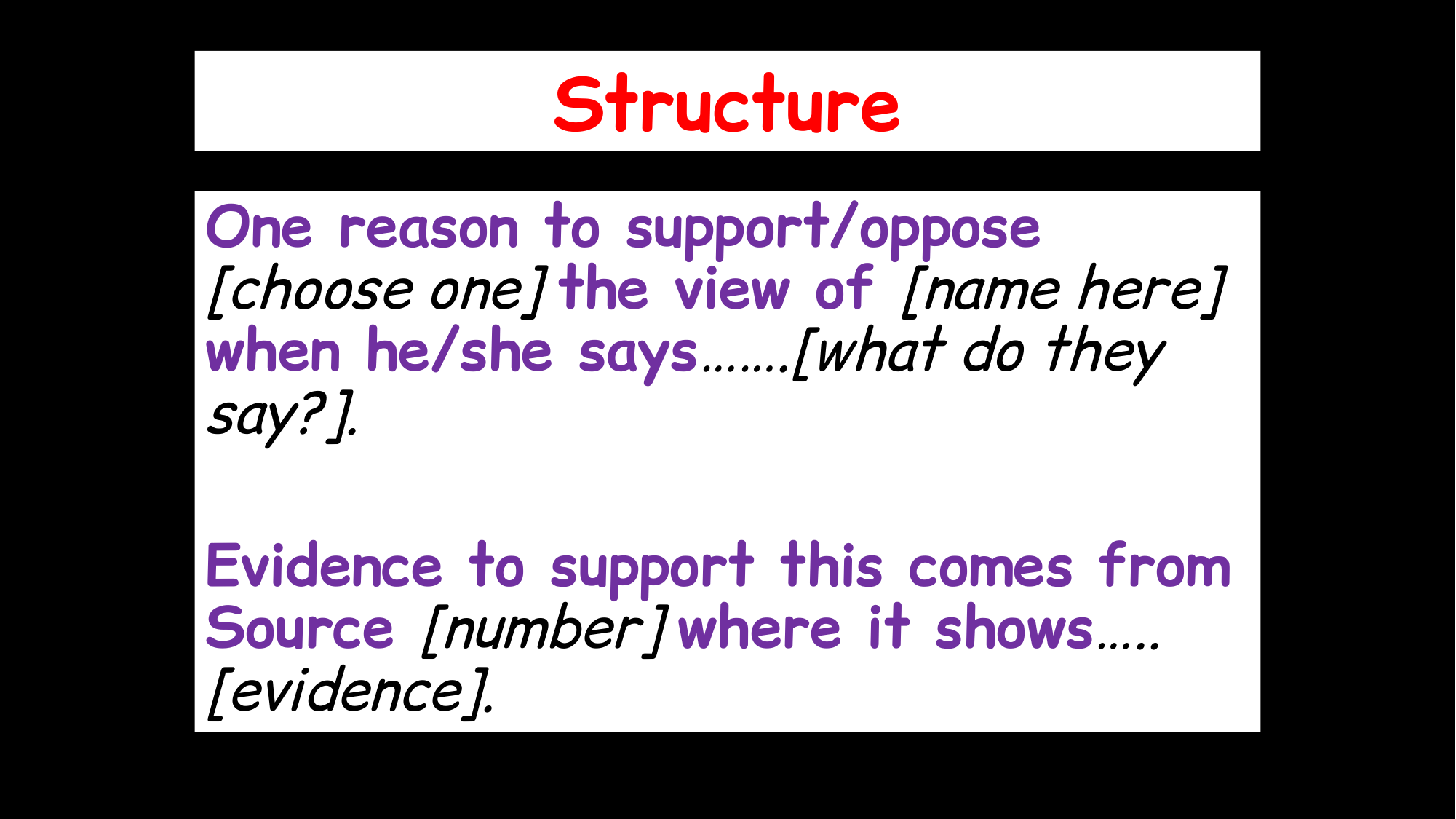

# Model Answer
Structure
One reason to support/oppose [choose one] the view of [name here] when he/she says…….[what do they say?].

Evidence to support this comes from Source [number] where it shows…..[evidence].